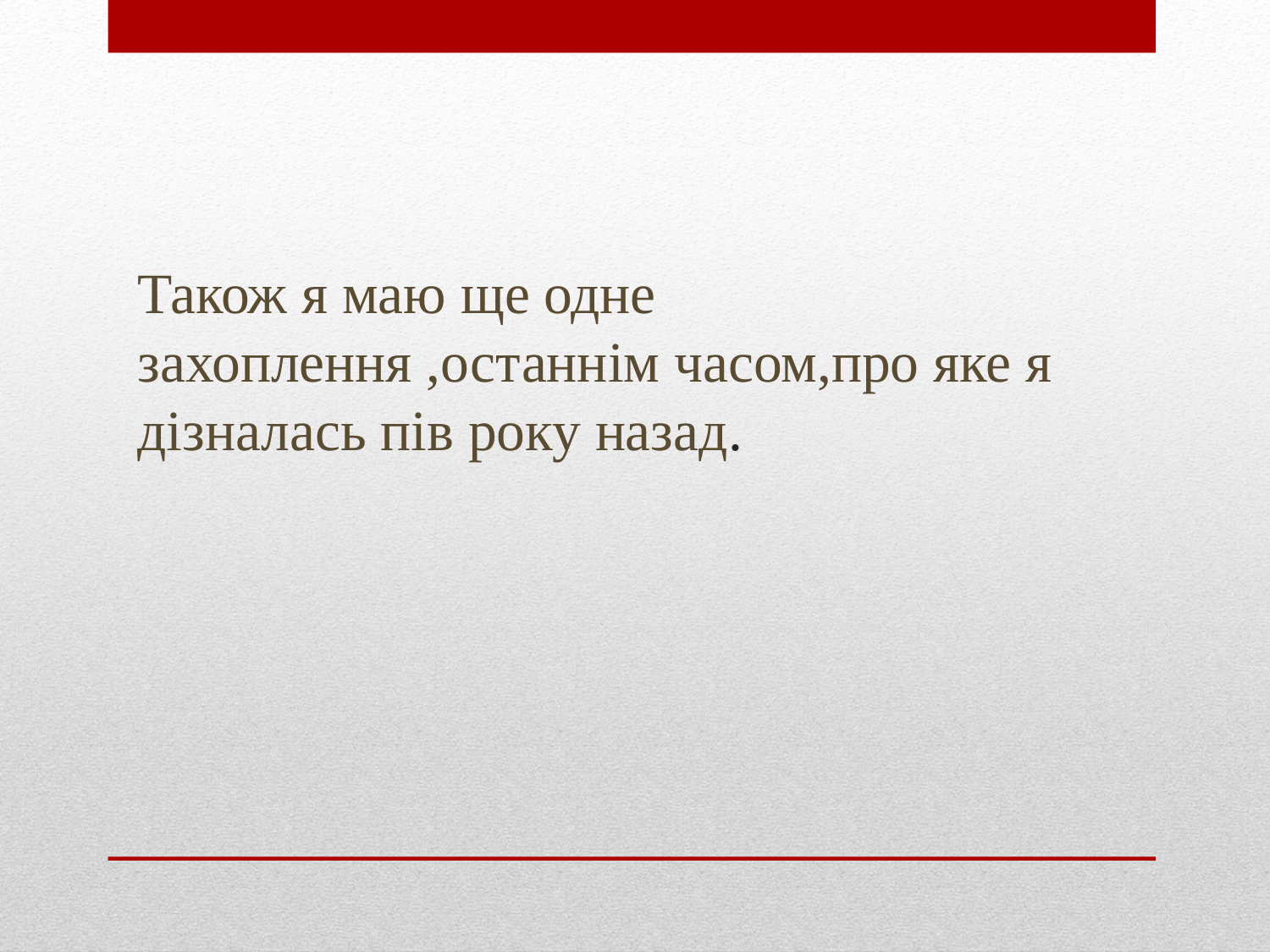

# Також я маю ще одне захоплення ,останнім часом,про яке я дізналась пів року назад.